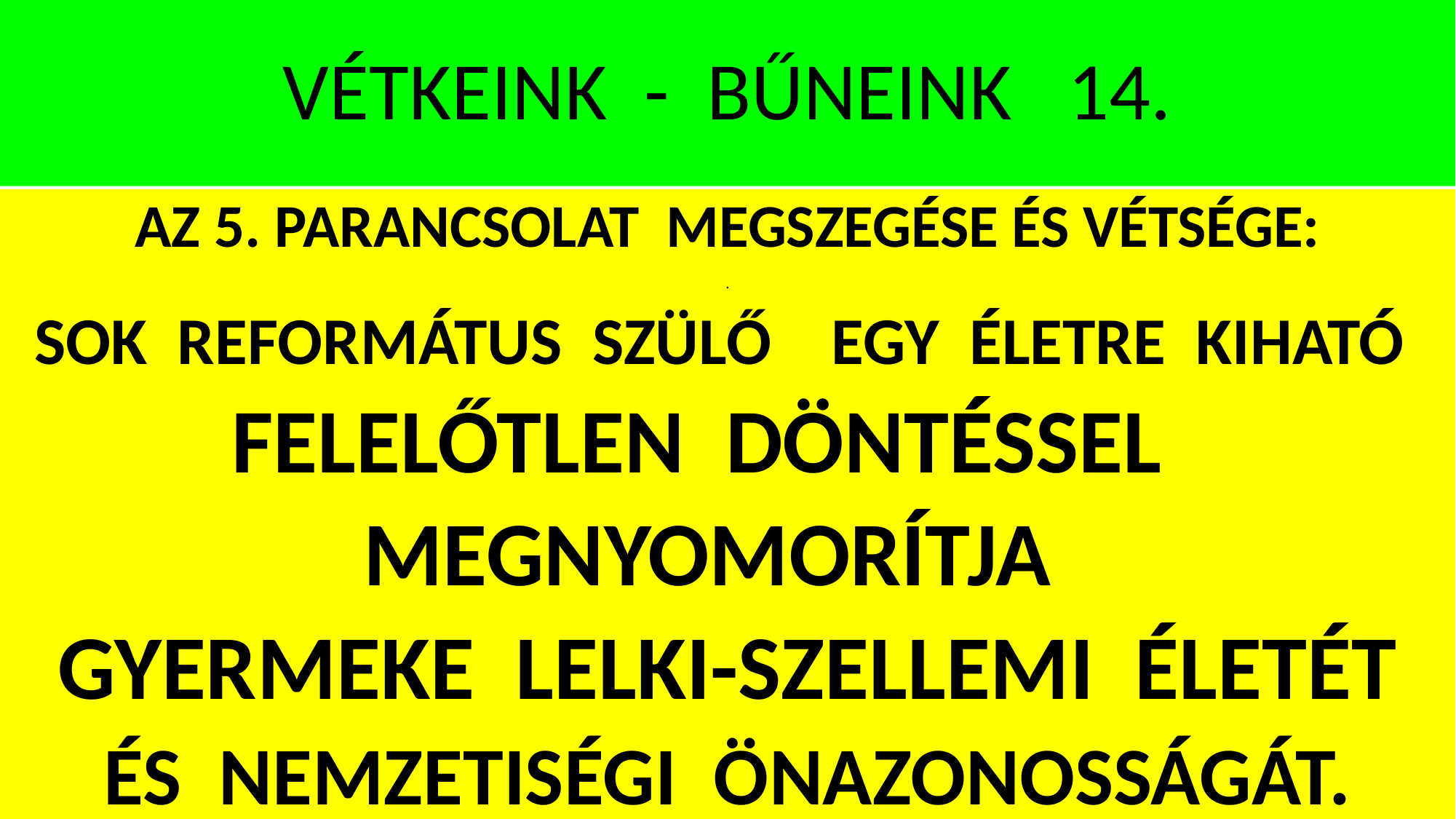

# VÉTKEINK  -  BŰNEINK   14.
AZ 5. PARANCSOLAT  MEGSZEGÉSE ÉS VÉTSÉGE:
.
SOK  REFORMÁTUS  SZÜLŐ    EGY  ÉLETRE  KIHATÓ
FELELŐTLEN  DÖNTÉSSEL
MEGNYOMORÍTJA
GYERMEKE  LELKI-SZELLEMI  ÉLETÉT
ÉS  NEMZETISÉGI  ÖNAZONOSSÁGÁT.